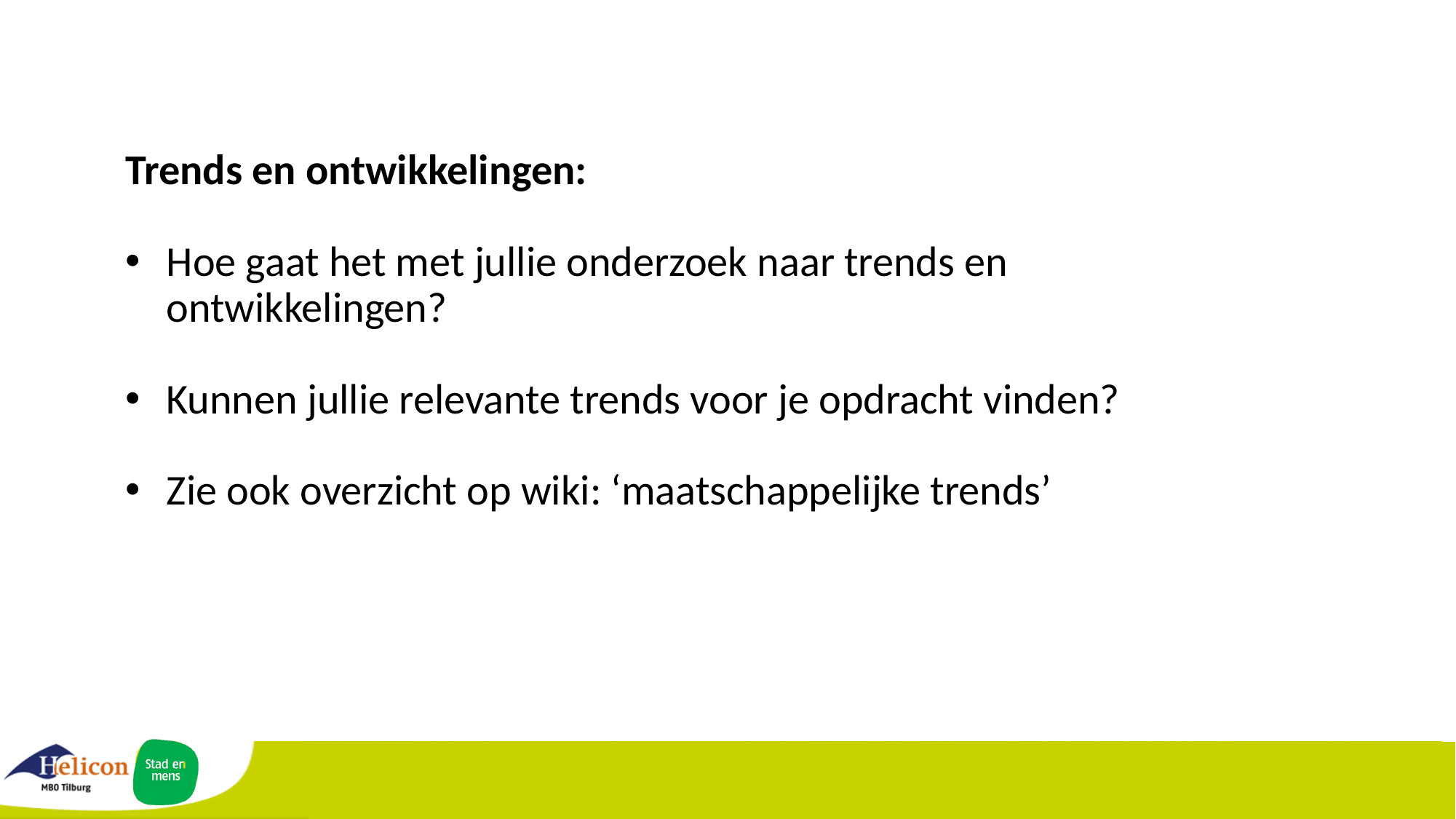

Trends en ontwikkelingen:

Hoe gaat het met jullie onderzoek naar trends en ontwikkelingen?

Kunnen jullie relevante trends voor je opdracht vinden?

Zie ook overzicht op wiki: ‘maatschappelijke trends’